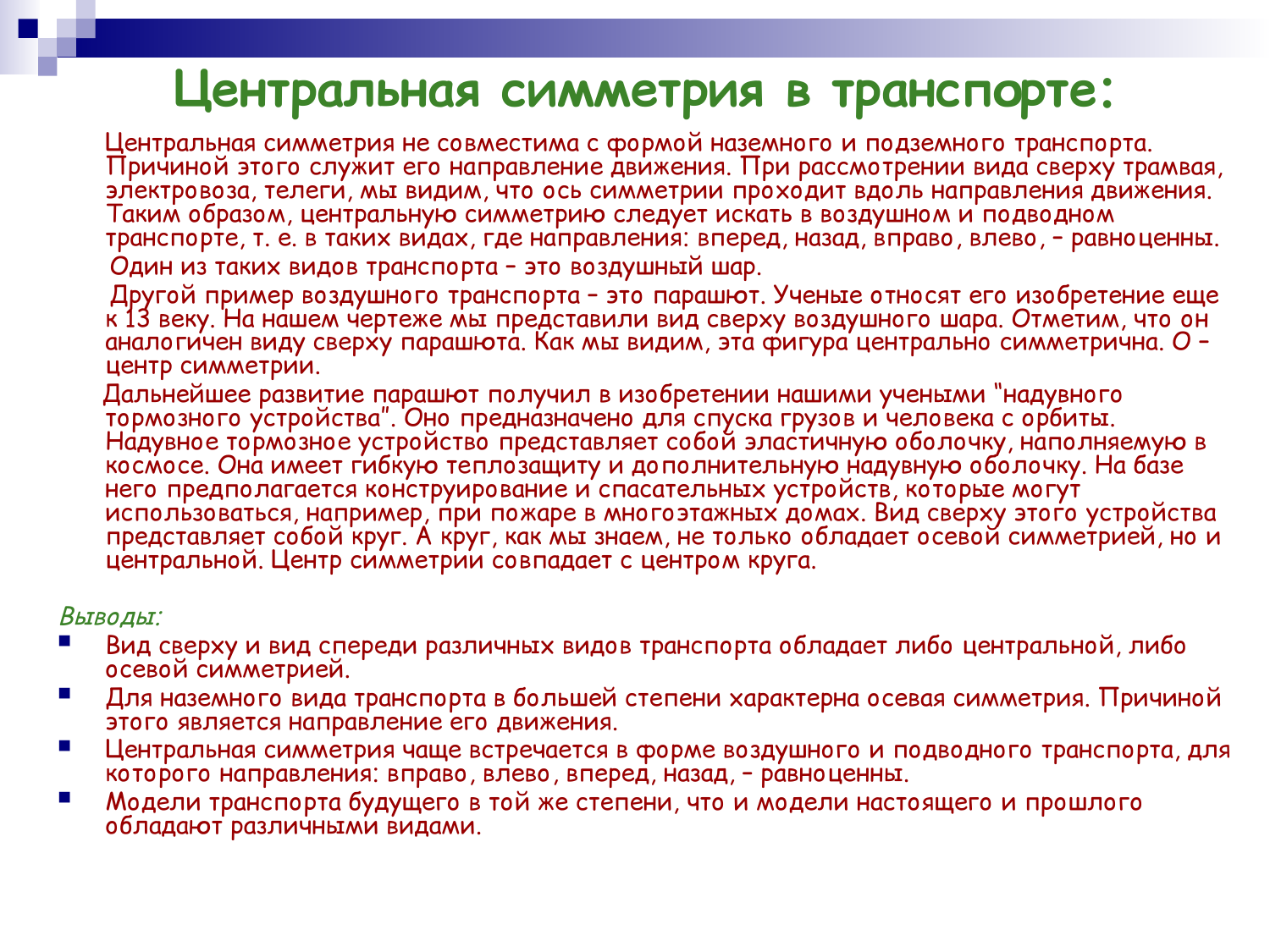

# Центральная симметрия в транспорте:
        Центральная симметрия не совместима с формой наземного и подземного транспорта. Причиной этого служит его направление движения. При рассмотрении вида сверху трамвая, электровоза, телеги, мы видим, что ось симметрии проходит вдоль направления движения. Таким образом, центральную симметрию следует искать в воздушном и подводном транспорте, т. е. в таких видах, где направления: вперед, назад, вправо, влево, – равноценны.
       Один из таких видов транспорта – это воздушный шар.
       Другой пример воздушного транспорта – это парашют. Ученые относят его изобретение еще к 13 веку. На нашем чертеже мы представили вид сверху воздушного шара. Отметим, что он аналогичен виду сверху парашюта. Как мы видим, эта фигура центрально симметрична. О – центр симметрии.
      Дальнейшее развитие парашют получил в изобретении нашими учеными “надувного тормозного устройства”. Оно предназначено для спуска грузов и человека с орбиты. Надувное тормозное устройство представляет собой эластичную оболочку, наполняемую в космосе. Она имеет гибкую теплозащиту и дополнительную надувную оболочку. На базе него предполагается конструирование и спасательных устройств, которые могут использоваться, например, при пожаре в многоэтажных домах. Вид сверху этого устройства представляет собой круг. А круг, как мы знаем, не только обладает осевой симметрией, но и центральной. Центр симметрии совпадает с центром круга.

Выводы:
Вид сверху и вид спереди различных видов транспорта обладает либо центральной, либо осевой симметрией.
Для наземного вида транспорта в большей степени характерна осевая симметрия. Причиной этого является направление его движения.
Центральная симметрия чаще встречается в форме воздушного и подводного транспорта, для которого направления: вправо, влево, вперед, назад, – равноценны.
Модели транспорта будущего в той же степени, что и модели настоящего и прошлого обладают различными видами.